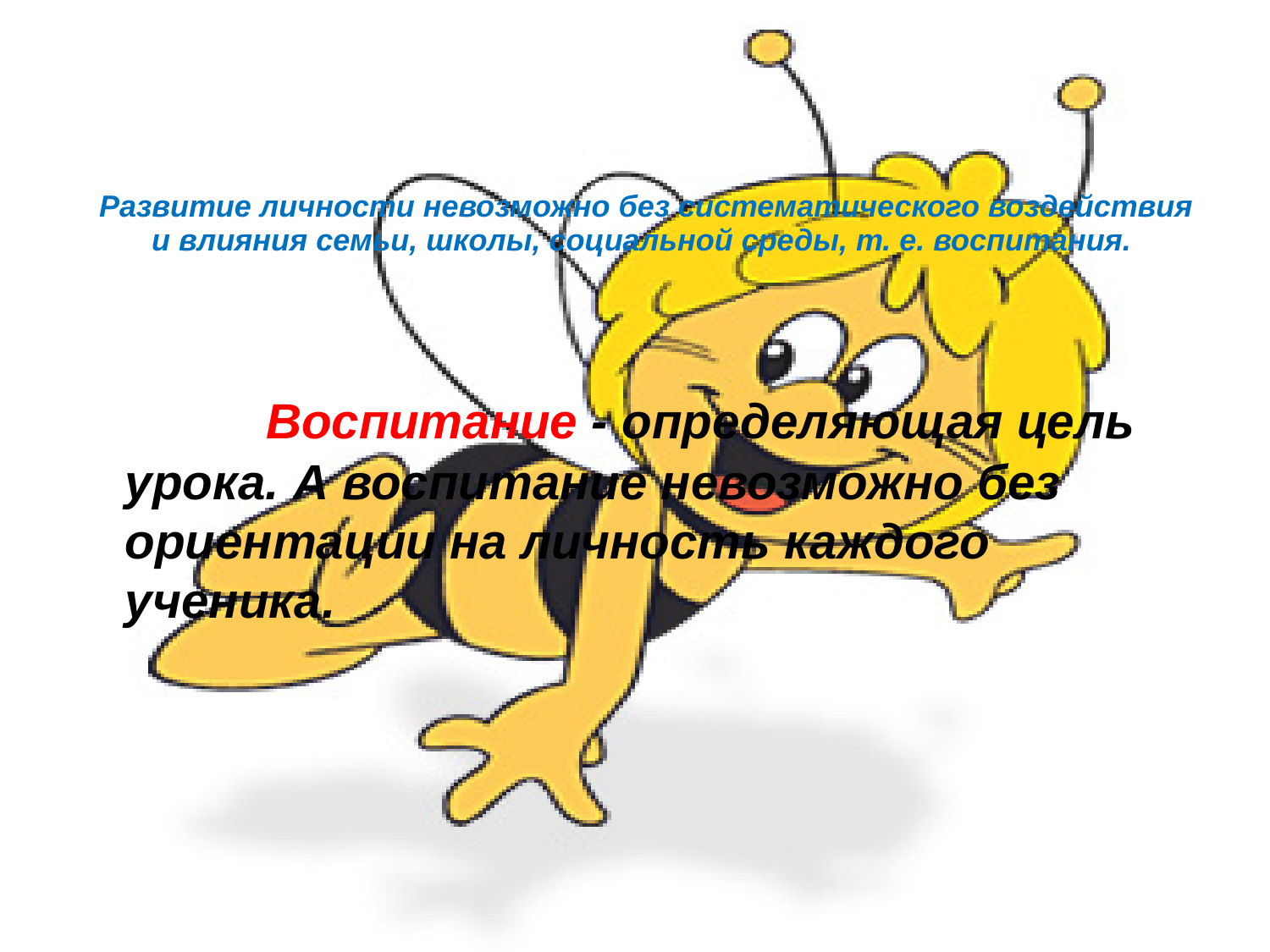

# Развитие личности невозможно без систематического воздействия и влияния семьи, школы, социальной среды, т. е. воспитания.
		 Воспитание - определяющая цель урока. А воспитание невозможно без ориентации на личность каждого ученика.